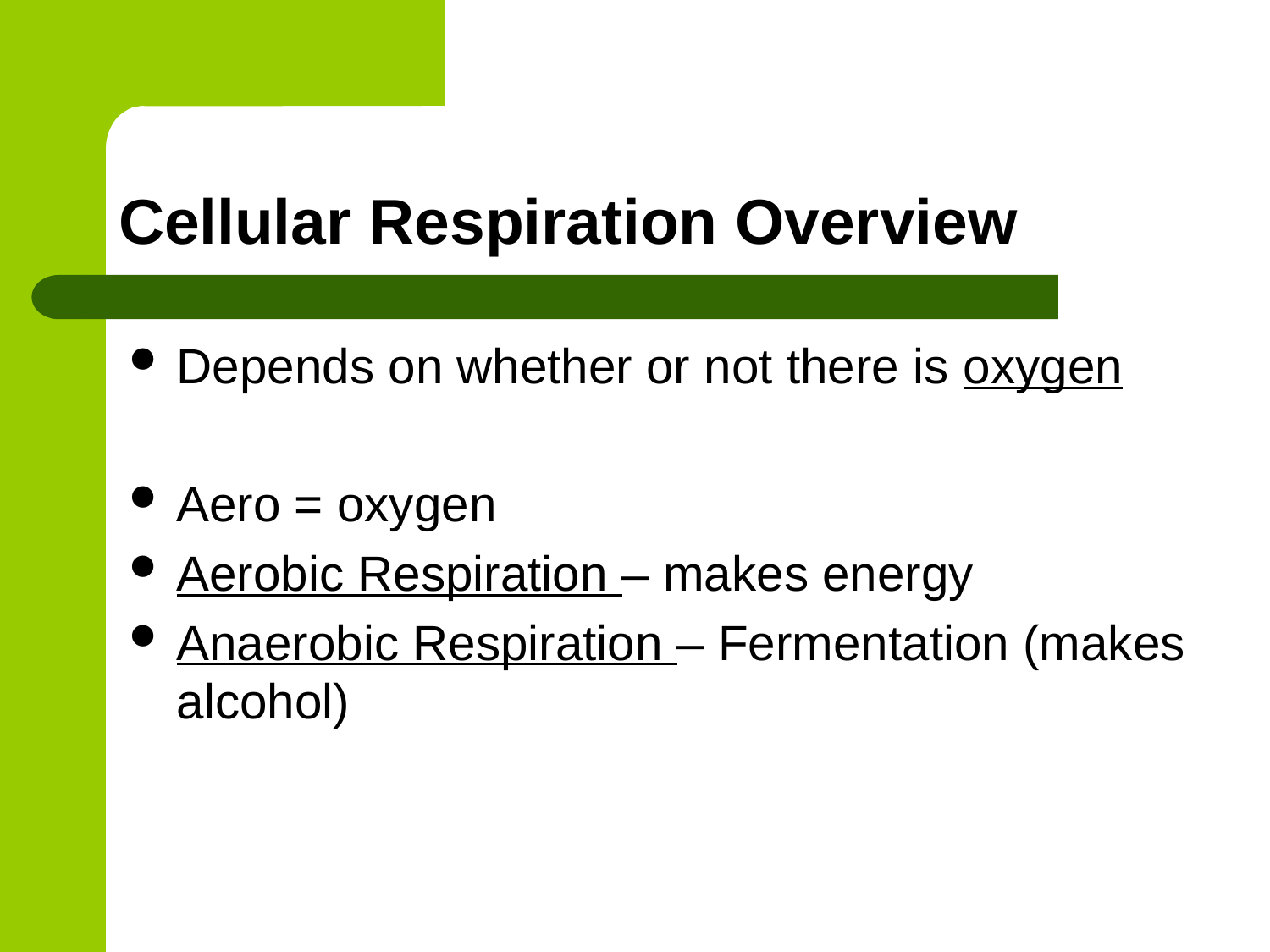

# Cellular Respiration Overview
Depends on whether or not there is oxygen

Aero = oxygen
Aerobic Respiration – makes energy
Anaerobic Respiration – Fermentation (makes alcohol)